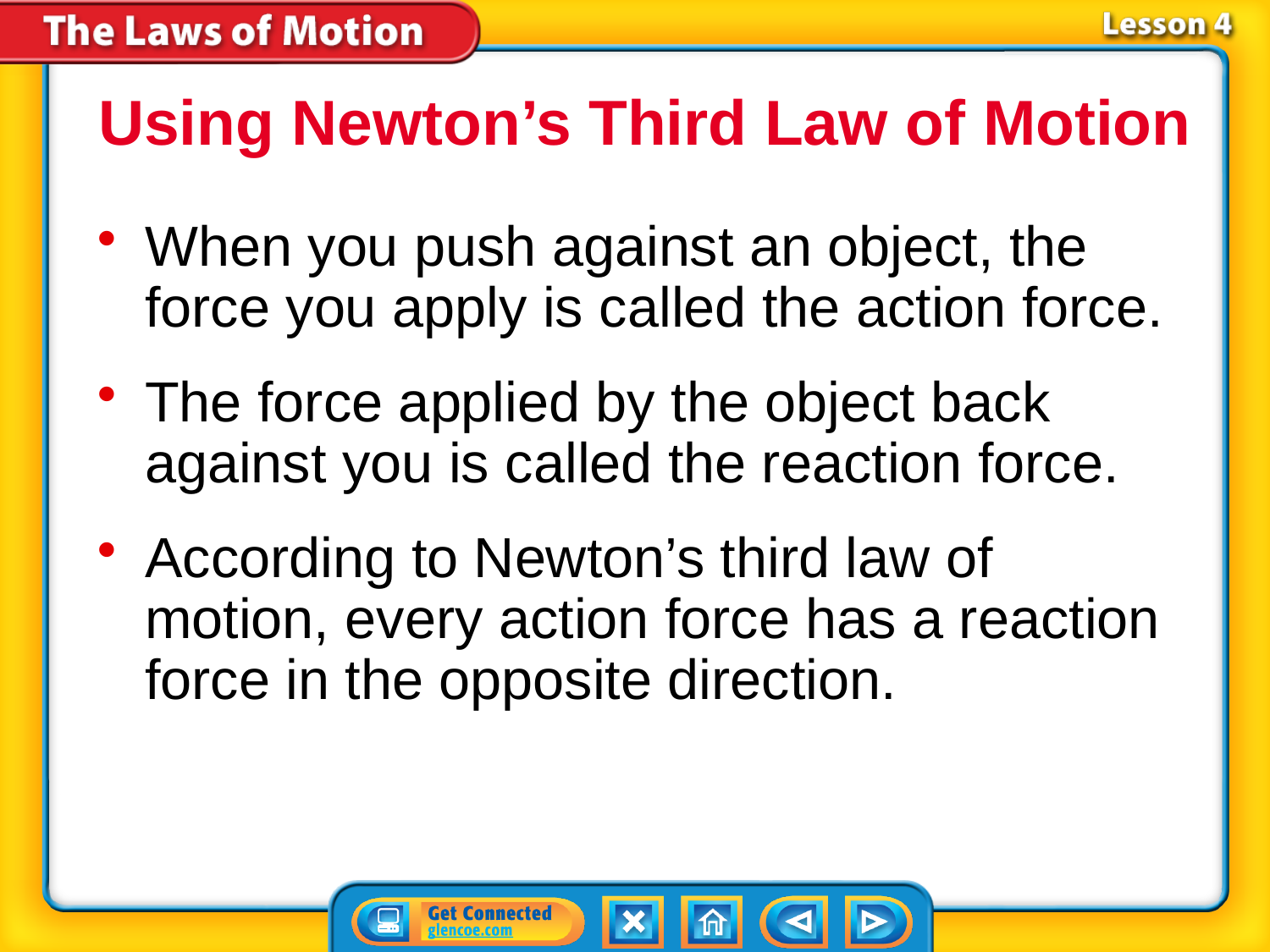

Using Newton’s Third Law of Motion
When you push against an object, the force you apply is called the action force.
The force applied by the object back against you is called the reaction force.
According to Newton’s third law of motion, every action force has a reaction force in the opposite direction.
# Lesson 4-3